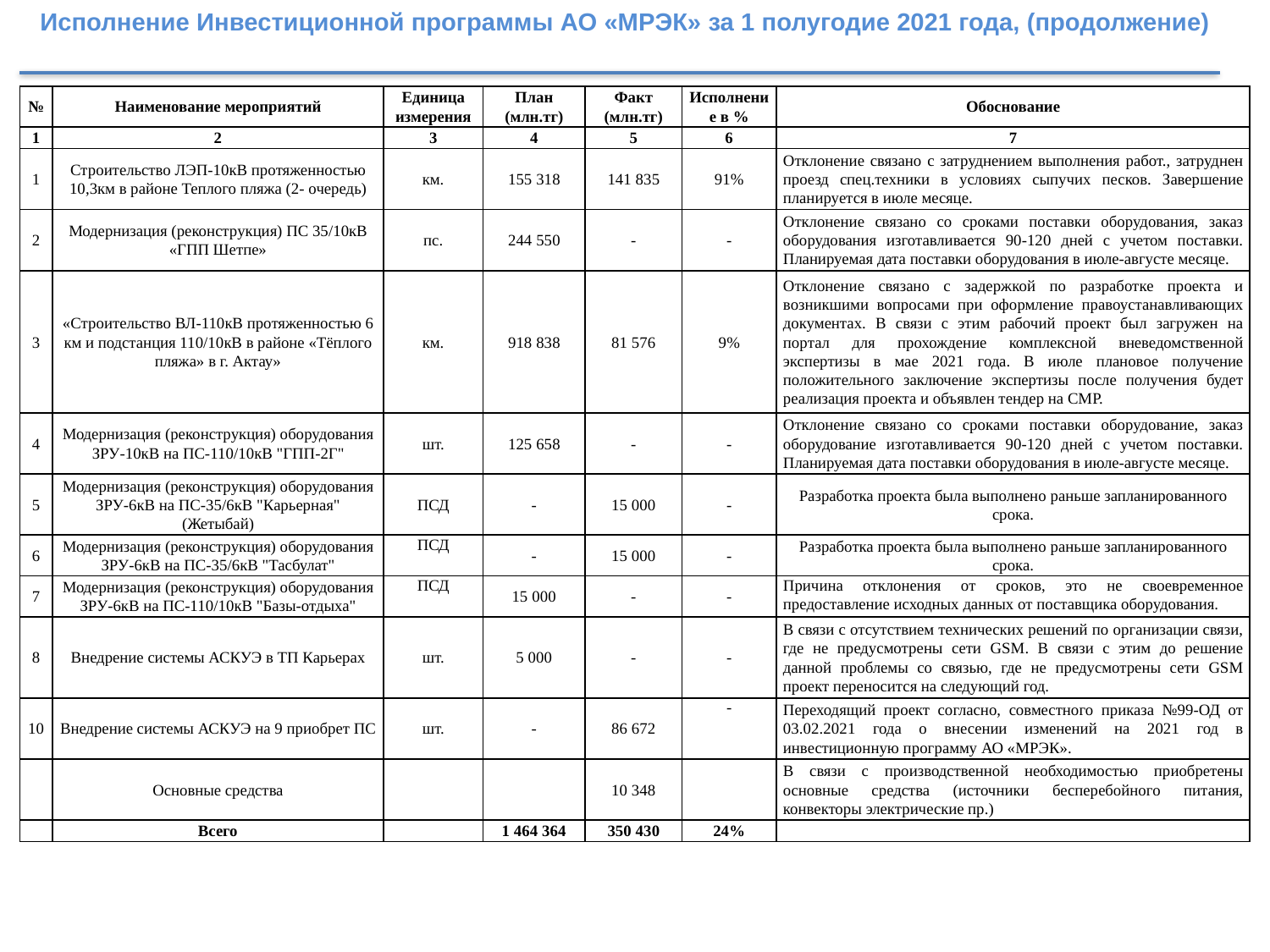

Исполнение Инвестиционной программы АО «МРЭК» за 1 полугодие 2021 года, (продолжение)
| № | Наименование мероприятий | Единица измерения | План (млн.тг) | Факт (млн.тг) | Исполнение в % | Обоснование |
| --- | --- | --- | --- | --- | --- | --- |
| 1 | 2 | 3 | 4 | 5 | 6 | 7 |
| 1 | Строительство ЛЭП-10кВ протяженностью 10,3км в районе Теплого пляжа (2- очередь) | км. | 155 318 | 141 835 | 91% | Отклонение связано с затруднением выполнения работ., затруднен проезд спец.техники в условиях сыпучих песков. Завершение планируется в июле месяце. |
| 2 | Модернизация (реконструкция) ПС 35/10кВ «ГПП Шетпе» | пс. | 244 550 | - | - | Отклонение связано со сроками поставки оборудования, заказ оборудования изготавливается 90-120 дней с учетом поставки. Планируемая дата поставки оборудования в июле-августе месяце. |
| 3 | «Строительство ВЛ-110кВ протяженностью 6 км и подстанция 110/10кВ в районе «Тёплого пляжа» в г. Актау» | км. | 918 838 | 81 576 | 9% | Отклонение связано с задержкой по разработке проекта и возникшими вопросами при оформление правоустанавливающих документах. В связи с этим рабочий проект был загружен на портал для прохождение комплексной вневедомственной экспертизы в мае 2021 года. В июле плановое получение положительного заключение экспертизы после получения будет реализация проекта и объявлен тендер на СМР. |
| 4 | Модернизация (реконструкция) оборудования ЗРУ-10кВ на ПС-110/10кВ "ГПП-2Г" | шт. | 125 658 | - | - | Отклонение связано со сроками поставки оборудование, заказ оборудование изготавливается 90-120 дней с учетом поставки. Планируемая дата поставки оборудования в июле-августе месяце. |
| 5 | Модернизация (реконструкция) оборудования ЗРУ-6кВ на ПС-35/6кВ "Карьерная" (Жетыбай) | ПСД | - | 15 000 | - | Разработка проекта была выполнено раньше запланированного срока. |
| 6 | Модернизация (реконструкция) оборудования ЗРУ-6кВ на ПС-35/6кВ "Тасбулат" | ПСД | - | 15 000 | - | Разработка проекта была выполнено раньше запланированного срока. |
| 7 | Модернизация (реконструкция) оборудования ЗРУ-6кВ на ПС-110/10кВ "Базы-отдыха" | ПСД | 15 000 | - | - | Причина отклонения от сроков, это не своевременное предоставление исходных данных от поставщика оборудования. |
| 8 | Внедрение системы АСКУЭ в ТП Карьерах | шт. | 5 000 | - | - | В связи с отсутствием технических решений по организации связи, где не предусмотрены сети GSM. В связи с этим до решение данной проблемы со связью, где не предусмотрены сети GSM проект переносится на следующий год. |
| 10 | Внедрение системы АСКУЭ на 9 приобрет ПС | шт. | - | 86 672 | - | Переходящий проект согласно, совместного приказа №99-ОД от 03.02.2021 года о внесении изменений на 2021 год в инвестиционную программу АО «МРЭК». |
|  | Основные средства |  |  | 10 348 |  | В связи с производственной необходимостью приобретены основные средства (источники бесперебойного питания, конвекторы электрические пр.) |
|  | Всего |  | 1 464 364 | 350 430 | 24% |  |